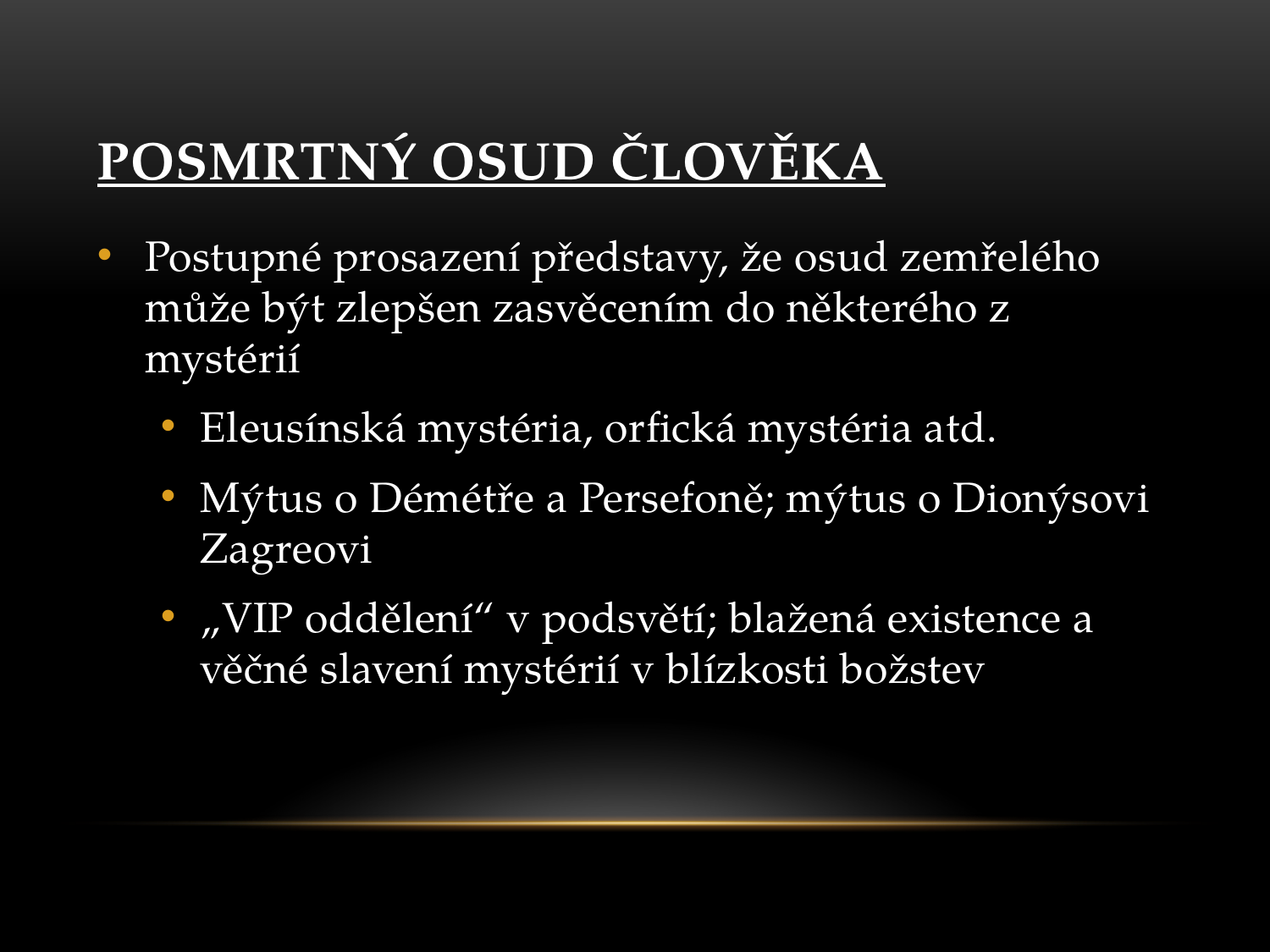

# Posmrtný osud člověka
Postupné prosazení představy, že osud zemřelého může být zlepšen zasvěcením do některého z mystérií
Eleusínská mystéria, orfická mystéria atd.
Mýtus o Démétře a Persefoně; mýtus o Dionýsovi Zagreovi
„VIP oddělení“ v podsvětí; blažená existence a věčné slavení mystérií v blízkosti božstev